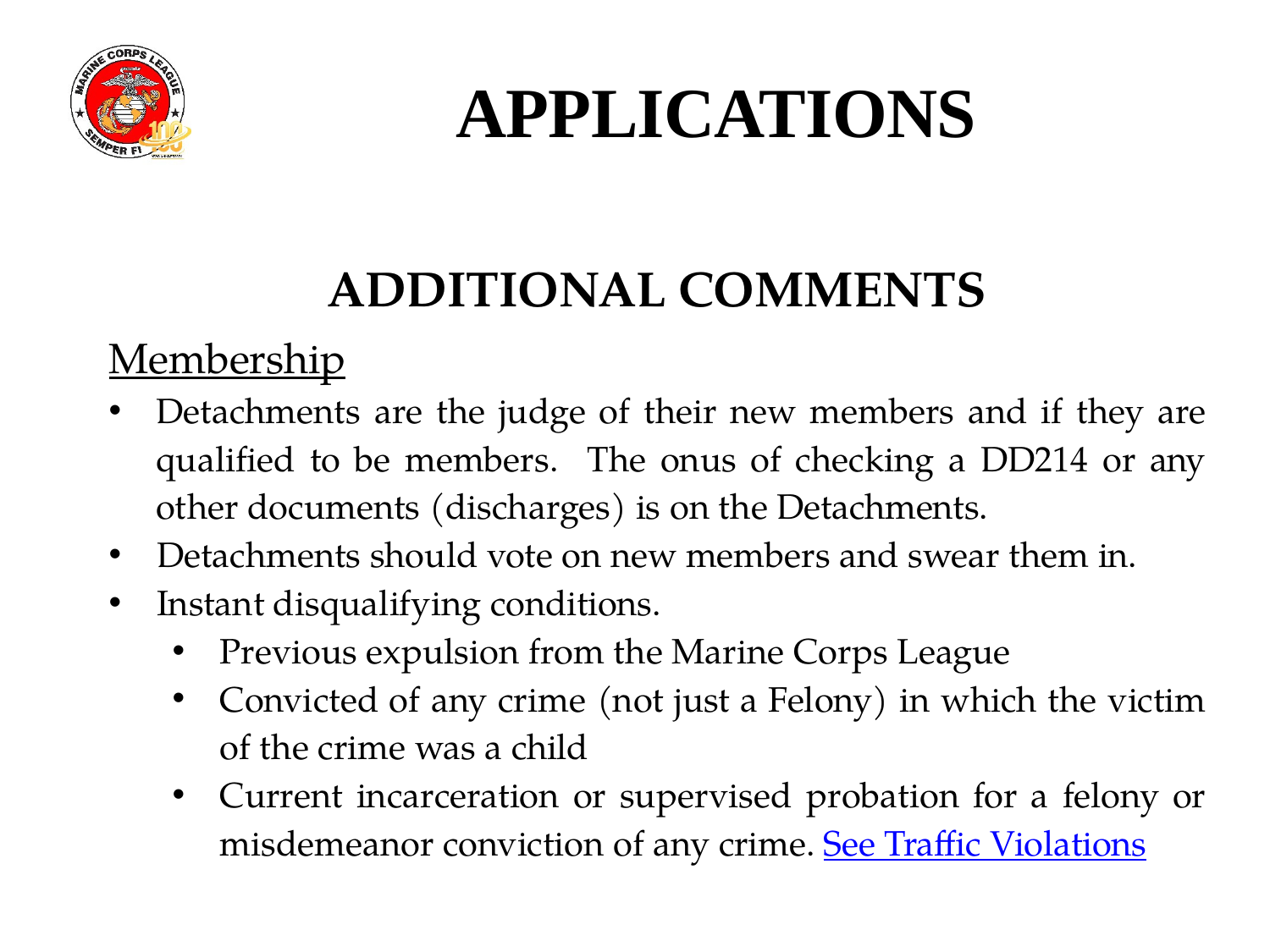

# APPLICATIONS
ADDITIONAL COMMENTS
Membership
Detachments are the judge of their new members and if they are qualified to be members.  The onus of checking a DD214 or any other documents (discharges) is on the Detachments.
Detachments should vote on new members and swear them in.
Instant disqualifying conditions.
Previous expulsion from the Marine Corps League
Convicted of any crime (not just a Felony) in which the victim of the crime was a child
Current incarceration or supervised probation for a felony or misdemeanor conviction of any crime. See Traffic Violations